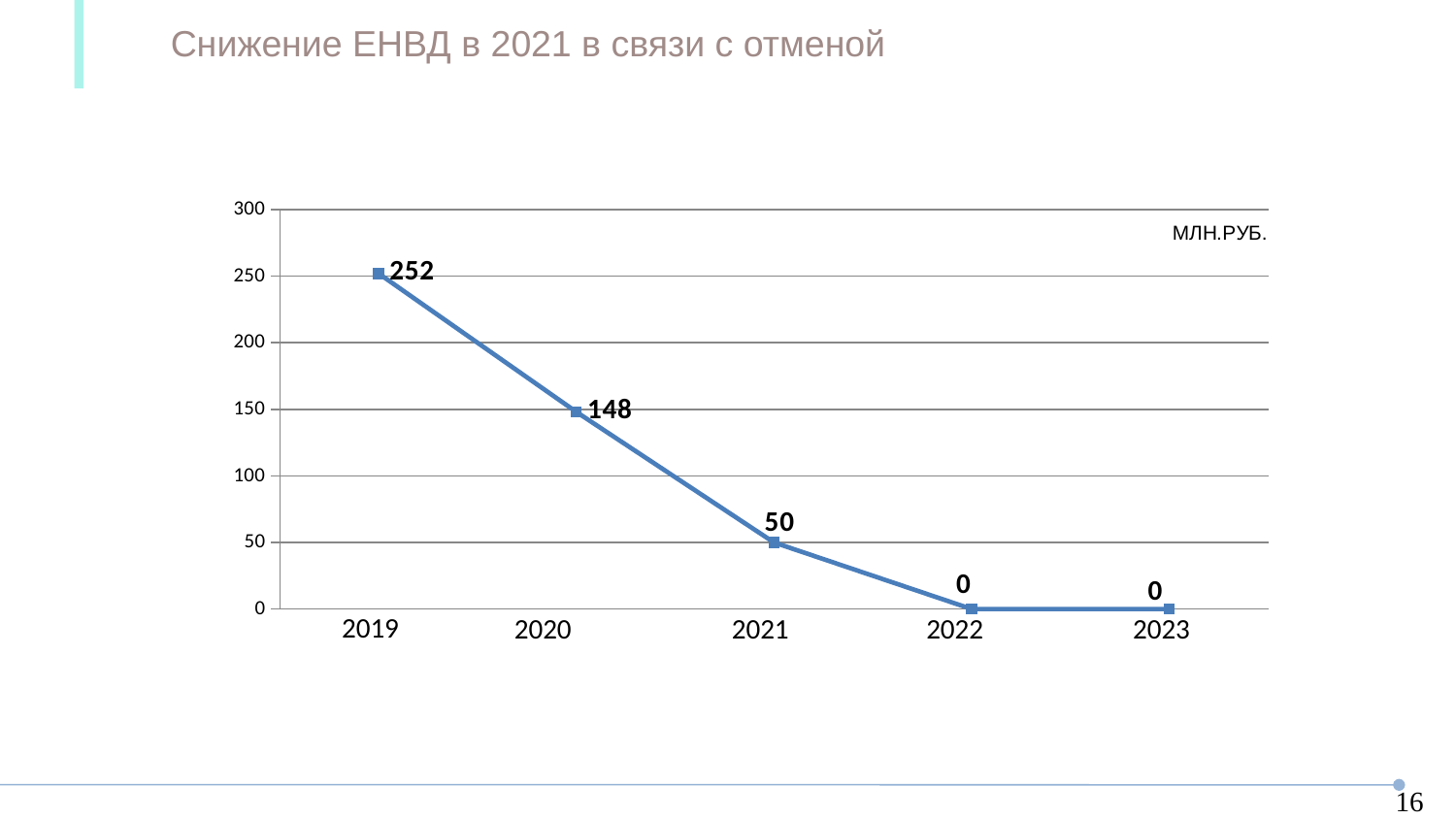

Снижение ЕНВД в 2021 в связи с отменой

### Chart

| Category |  |
|---|---|
2019
2020
2021
2022
2023
16